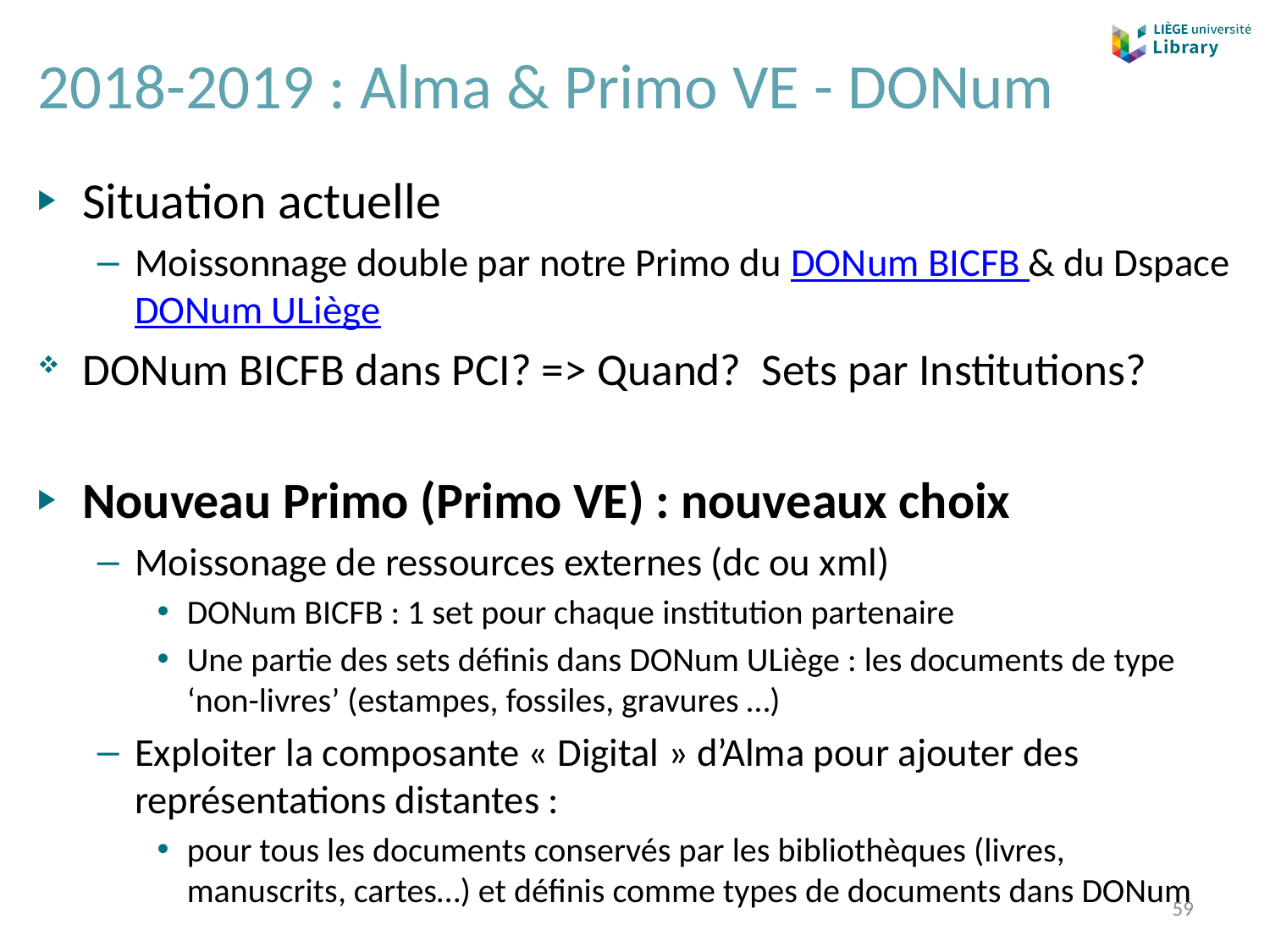

# 2018-2019 : Alma & Primo VE - DONum
Situation actuelle
Moissonnage double par notre Primo du DONum BICFB & du Dspace DONum ULiège
DONum BICFB dans PCI? => Quand?  Sets par Institutions?

Nouveau Primo (Primo VE) : nouveaux choix
Moissonage de ressources externes (dc ou xml)
DONum BICFB : 1 set pour chaque institution partenaire
Une partie des sets définis dans DONum ULiège : les documents de type ‘non-livres’ (estampes, fossiles, gravures …)
Exploiter la composante « Digital » d’Alma pour ajouter des représentations distantes :
pour tous les documents conservés par les bibliothèques (livres, manuscrits, cartes…) et définis comme types de documents dans DONum

59